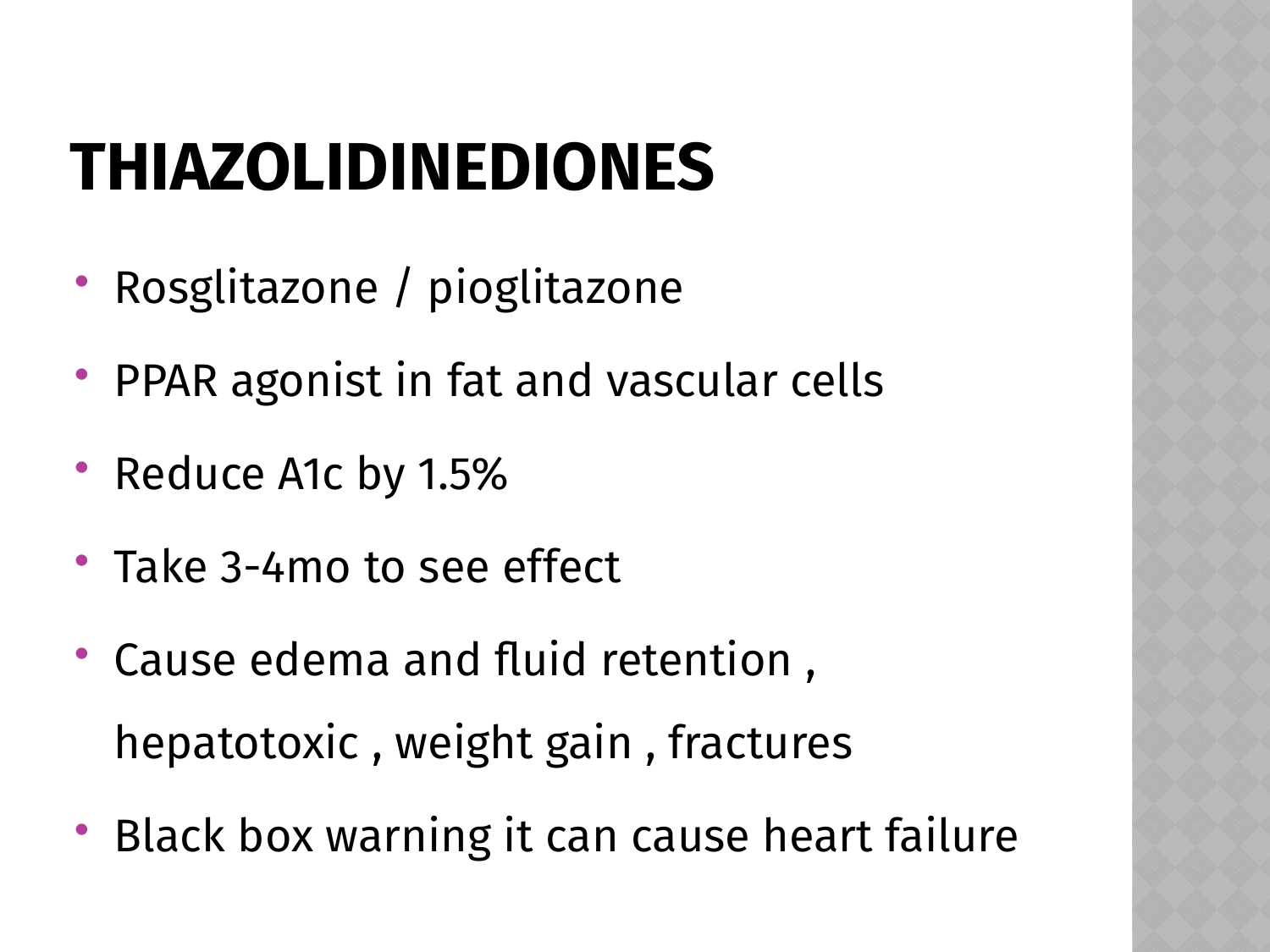

# Thiazolidinediones
Rosglitazone / pioglitazone
PPAR agonist in fat and vascular cells
Reduce A1c by 1.5%
Take 3-4mo to see effect
Cause edema and fluid retention , hepatotoxic , weight gain , fractures
Black box warning it can cause heart failure